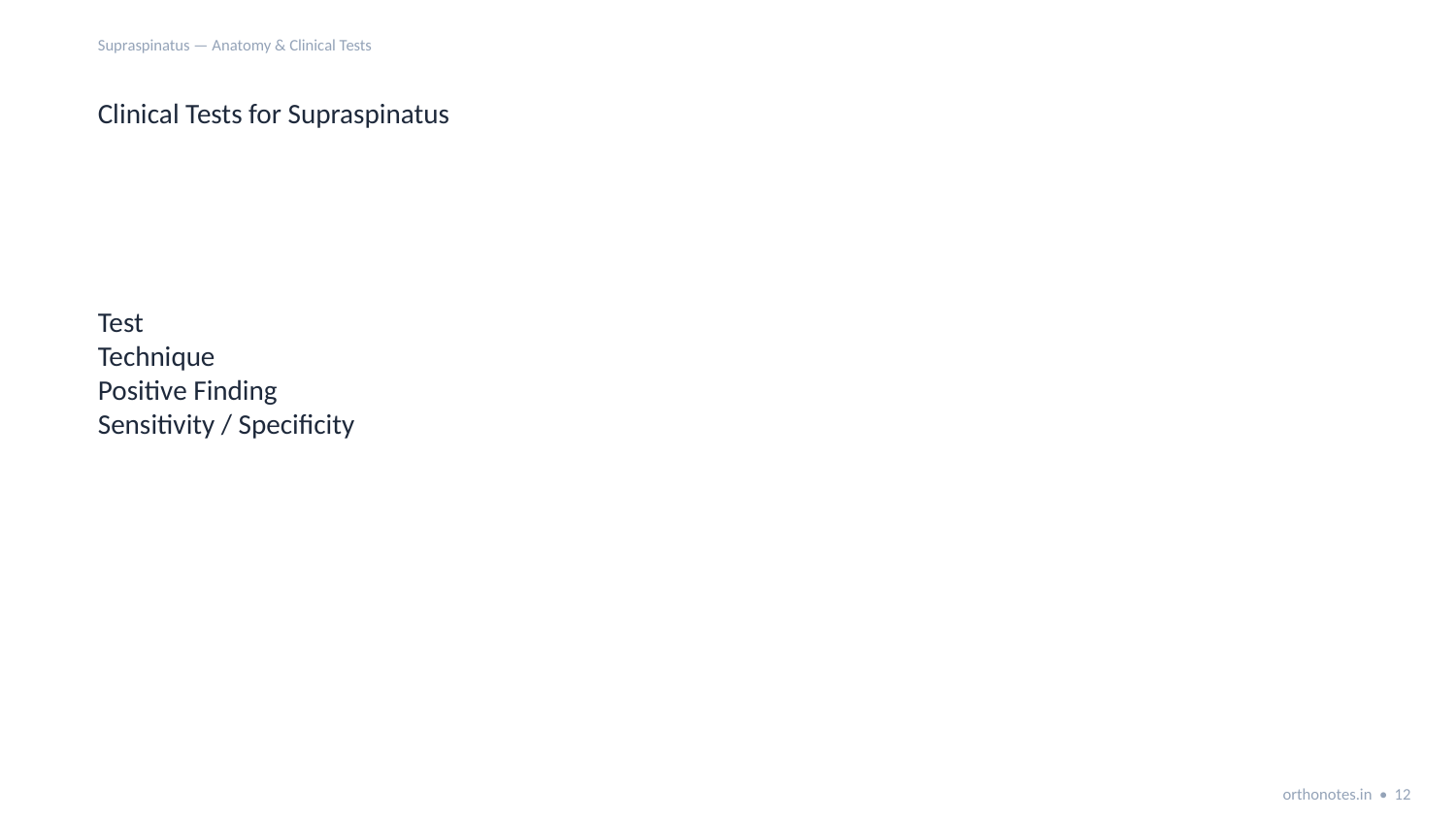

Supraspinatus — Anatomy & Clinical Tests
Clinical Tests for Supraspinatus
Test
Technique
Positive Finding
Sensitivity / Specificity
orthonotes.in  •  12